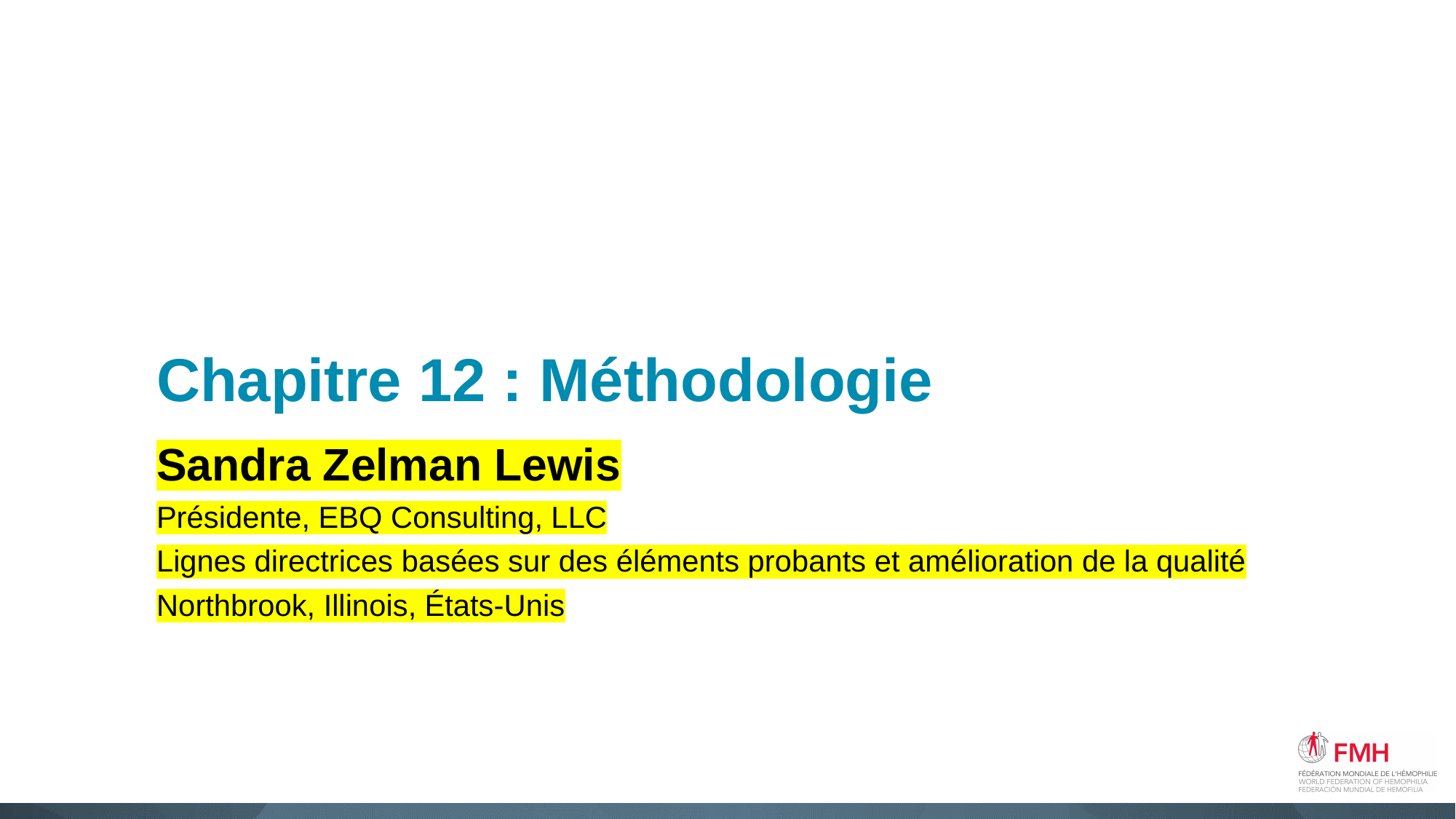

# Chapitre 12 : Méthodologie
Sandra Zelman Lewis
Présidente, EBQ Consulting, LLC
Lignes directrices basées sur des éléments probants et amélioration de la qualité
Northbrook, Illinois, États-Unis